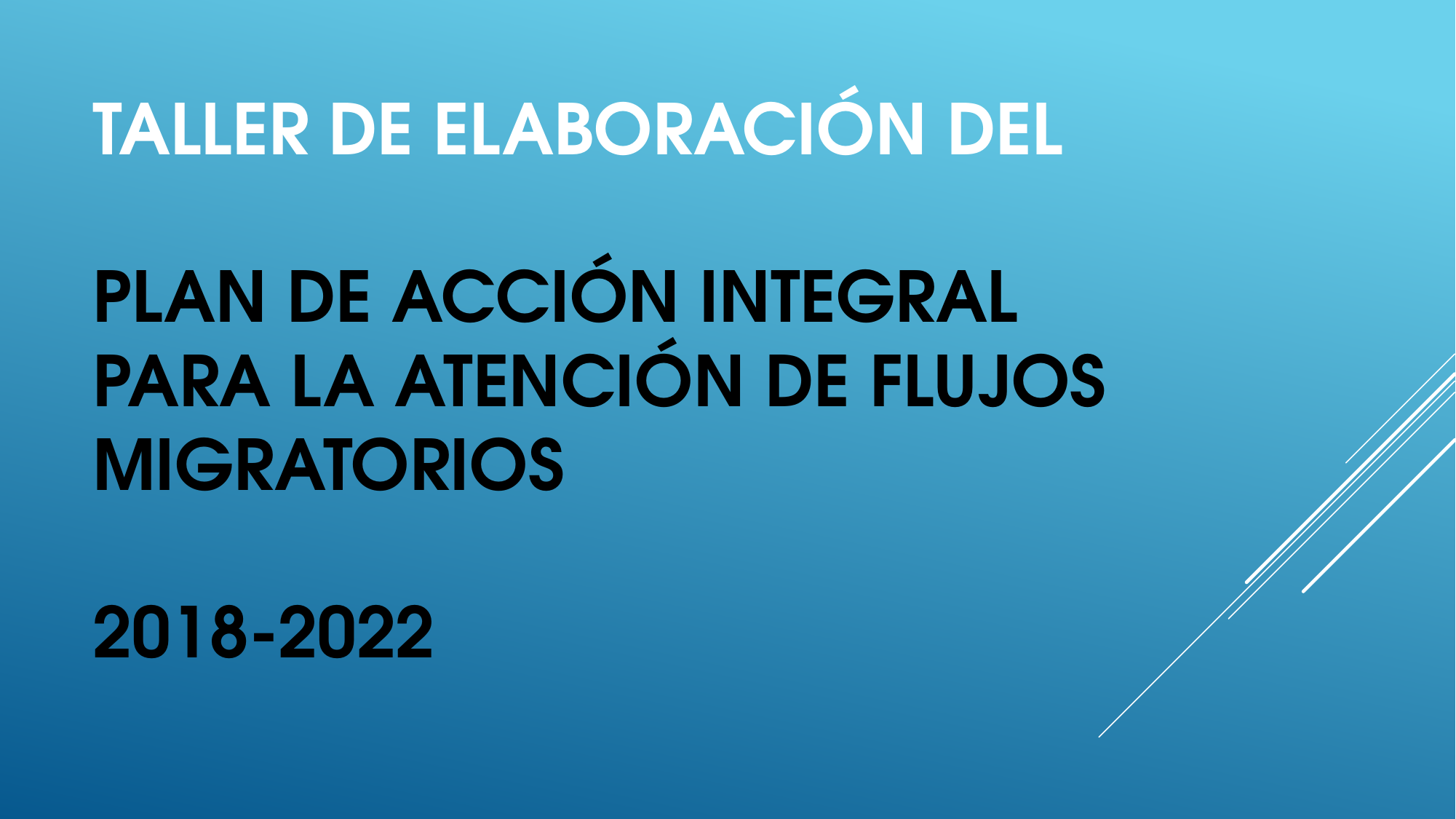

# Taller de elaboración del PLAN DE ACCIÓN INTEGRAL PARA LA ATENCIÓN DE FLUJOS MIGRATORIOS 2018-2022